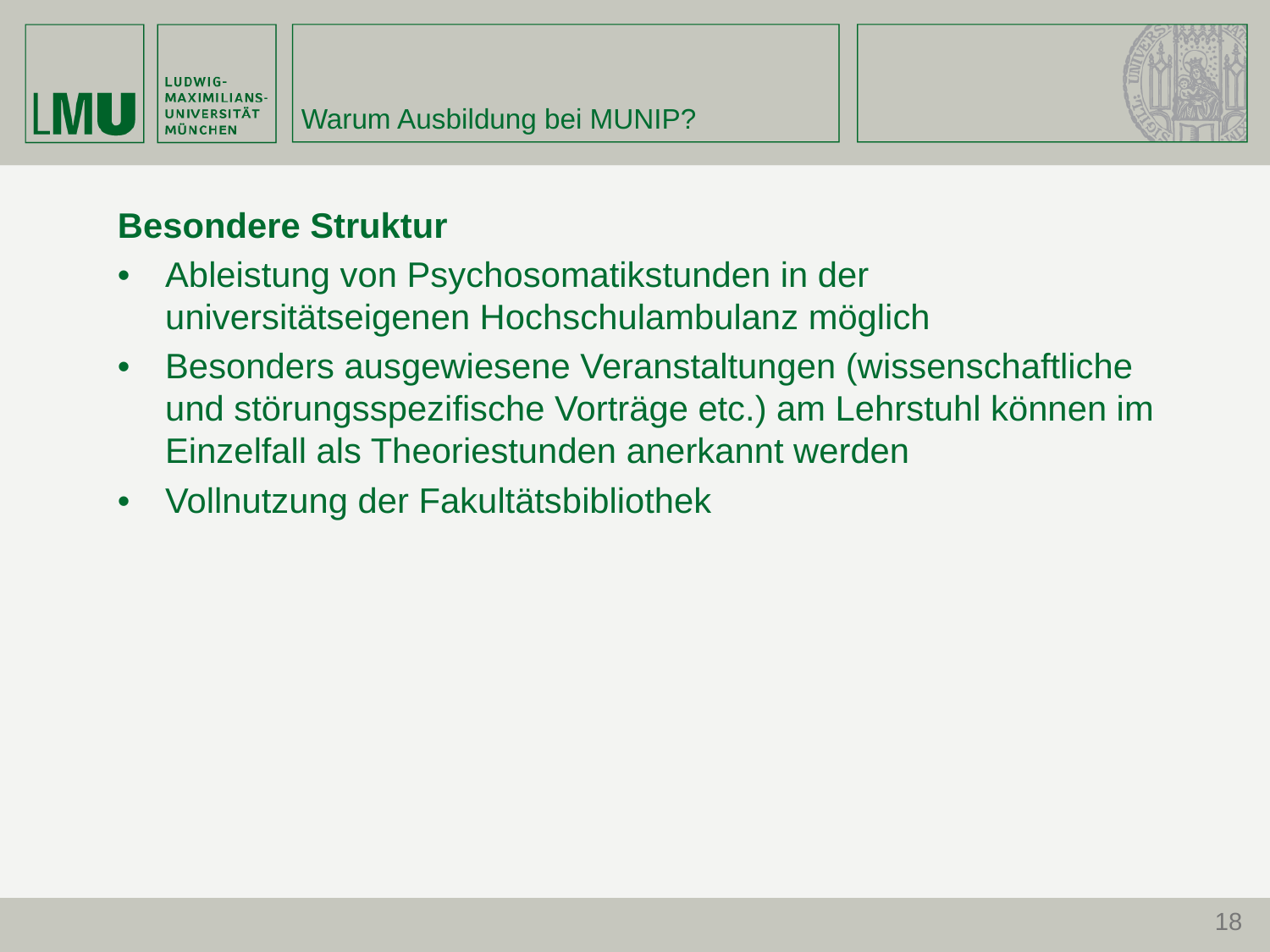

# Warum Ausbildung bei MUNIP?
Besondere Struktur
•	Ableistung von Psychosomatikstunden in der universitätseigenen Hochschulambulanz möglich
•	Besonders ausgewiesene Veranstaltungen (wissenschaftliche und störungsspezifische Vorträge etc.) am Lehrstuhl können im Einzelfall als Theoriestunden anerkannt werden
•	Vollnutzung der Fakultätsbibliothek
18